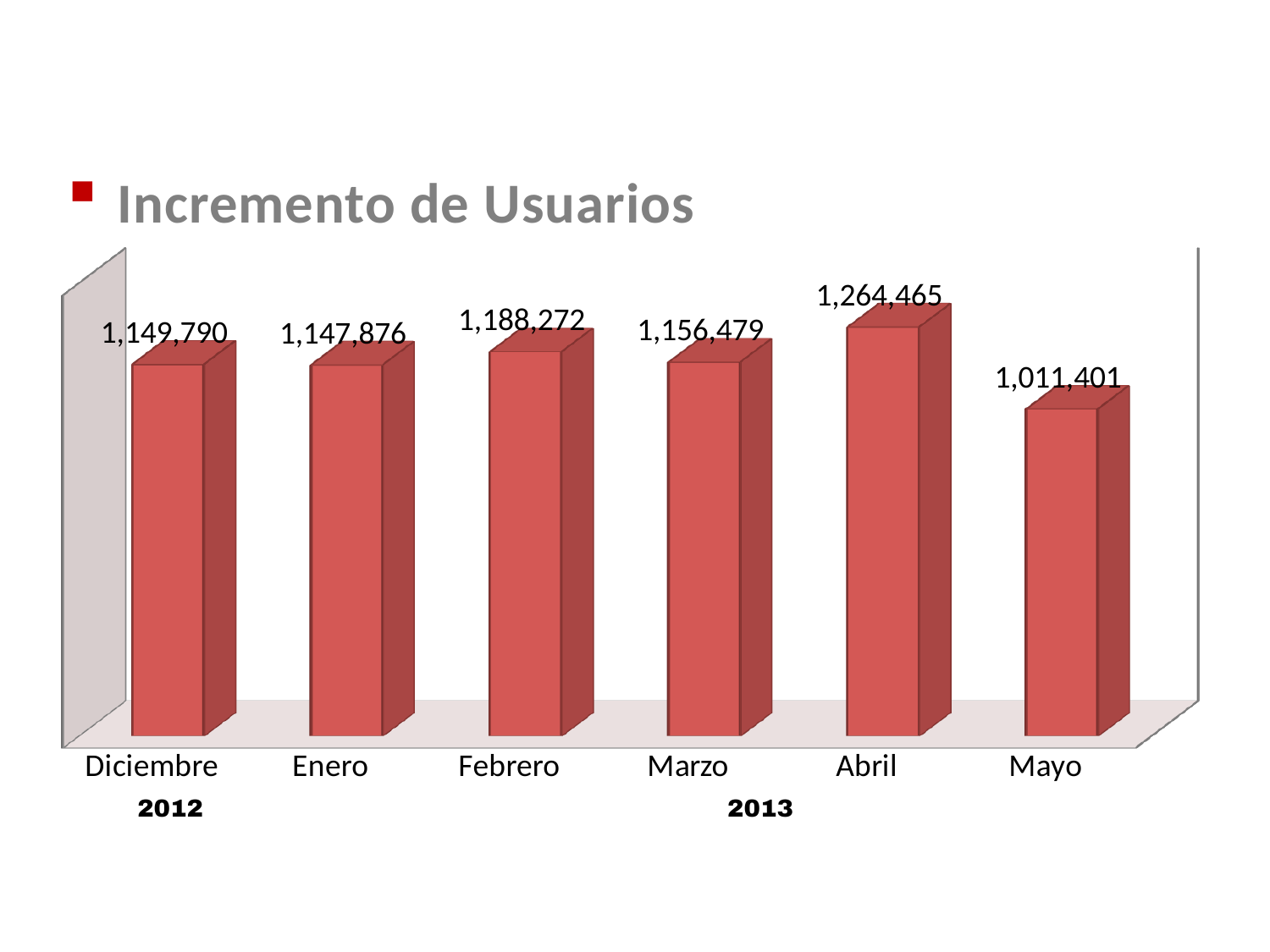

GERENCIA TÉCNICA
Incremento de Usuarios

[unsupported chart]

2012
2013